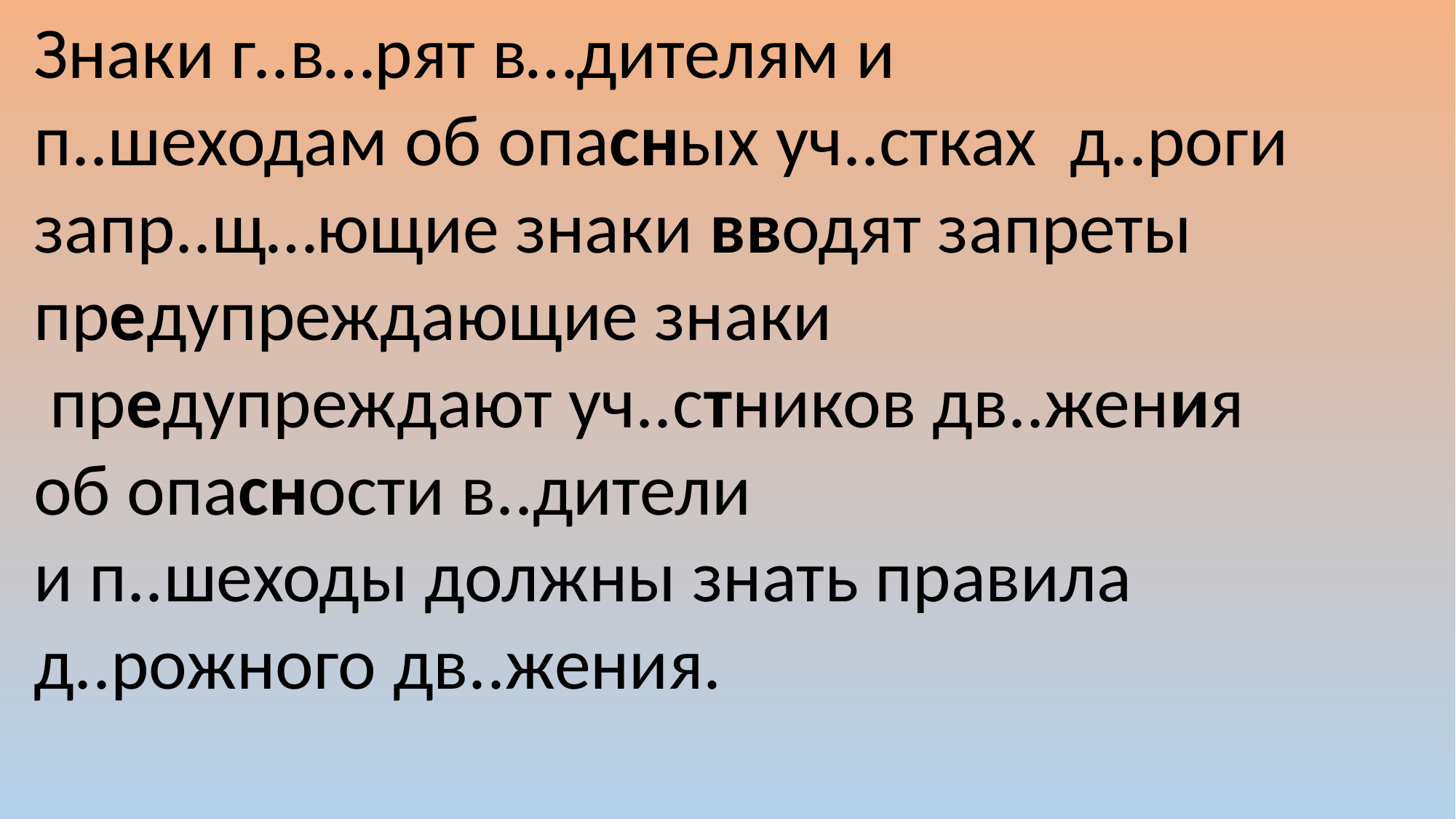

Знаки г..в…рят в…дителям и
п..шеходам об опасных уч..стках  д..роги
запр..щ…ющие знаки вводят запреты
предупреждающие знаки
 предупреждают уч..стников дв..жения
об опасности в..дители
и п..шеходы должны знать правила
д..рожного дв..жения.